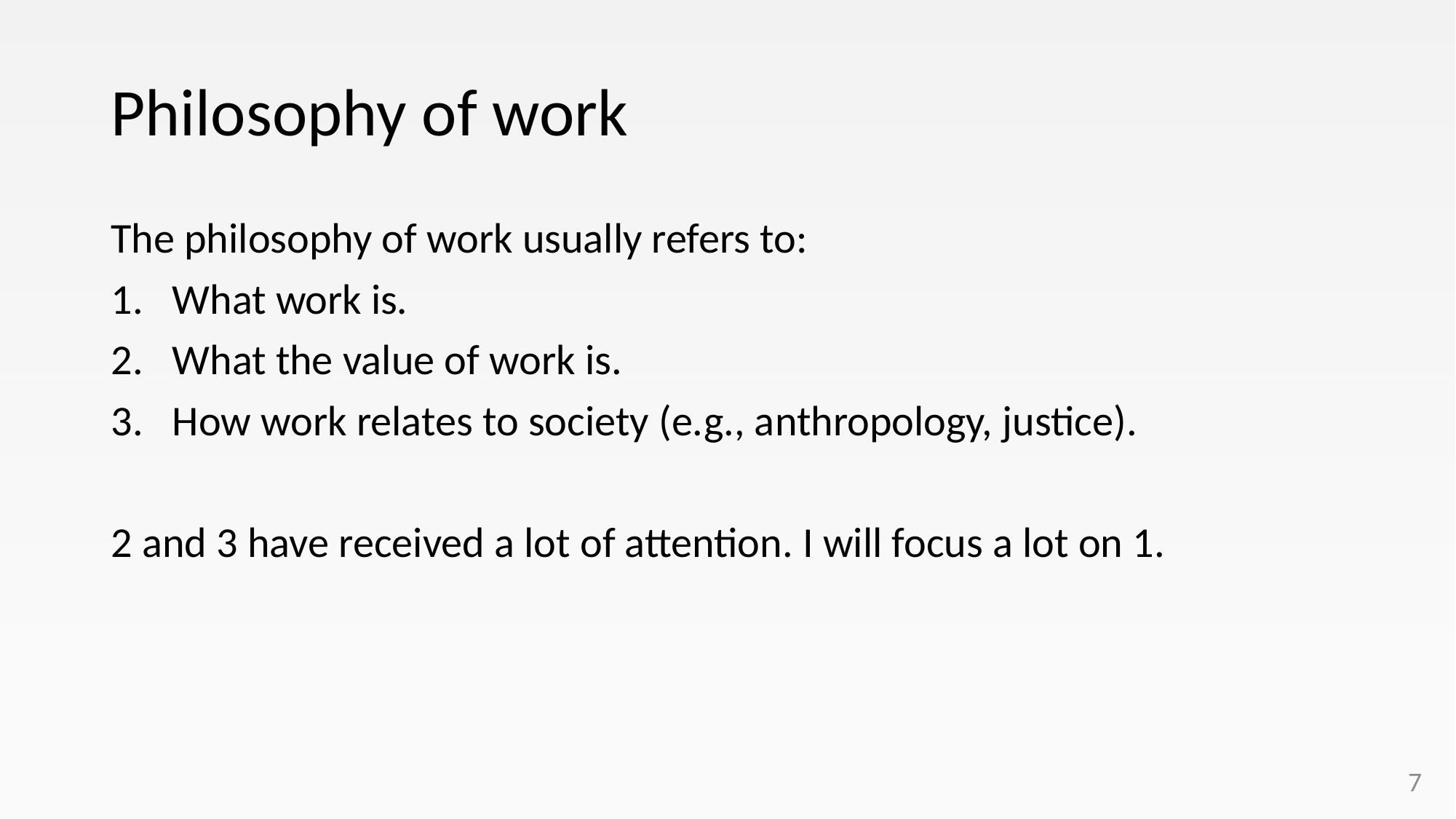

# Philosophy of work
The philosophy of work usually refers to:
What work is.
What the value of work is.
How work relates to society (e.g., anthropology, justice).

2 and 3 have received a lot of attention. I will focus a lot on 1.

7